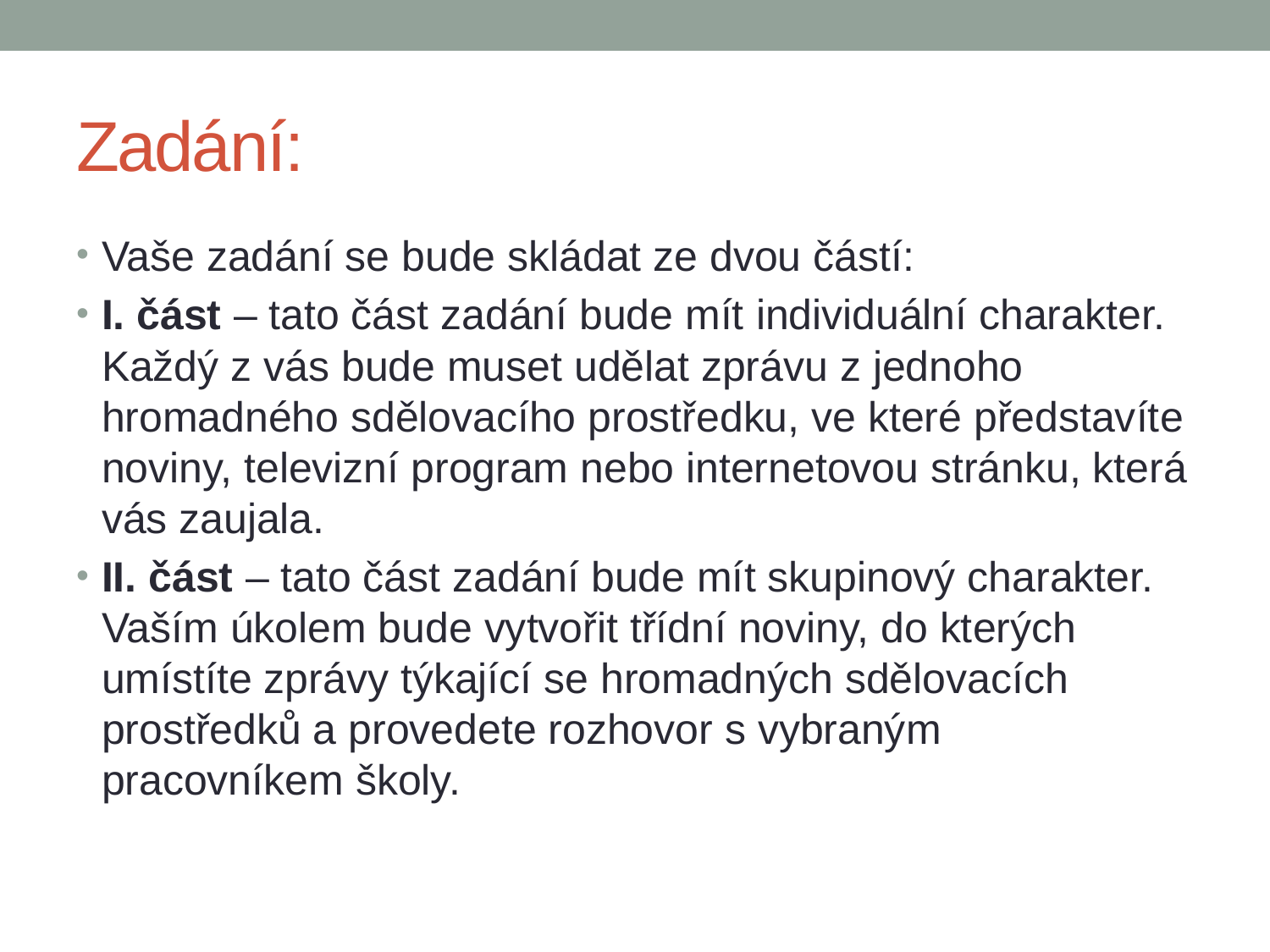

# Zadání:
Vaše zadání se bude skládat ze dvou částí:
I. část – tato část zadání bude mít individuální charakter. Každý z vás bude muset udělat zprávu z jednoho hromadného sdělovacího prostředku, ve které představíte noviny, televizní program nebo internetovou stránku, která vás zaujala.
II. část – tato část zadání bude mít skupinový charakter. Vaším úkolem bude vytvořit třídní noviny, do kterých umístíte zprávy týkající se hromadných sdělovacích prostředků a provedete rozhovor s vybraným pracovníkem školy.